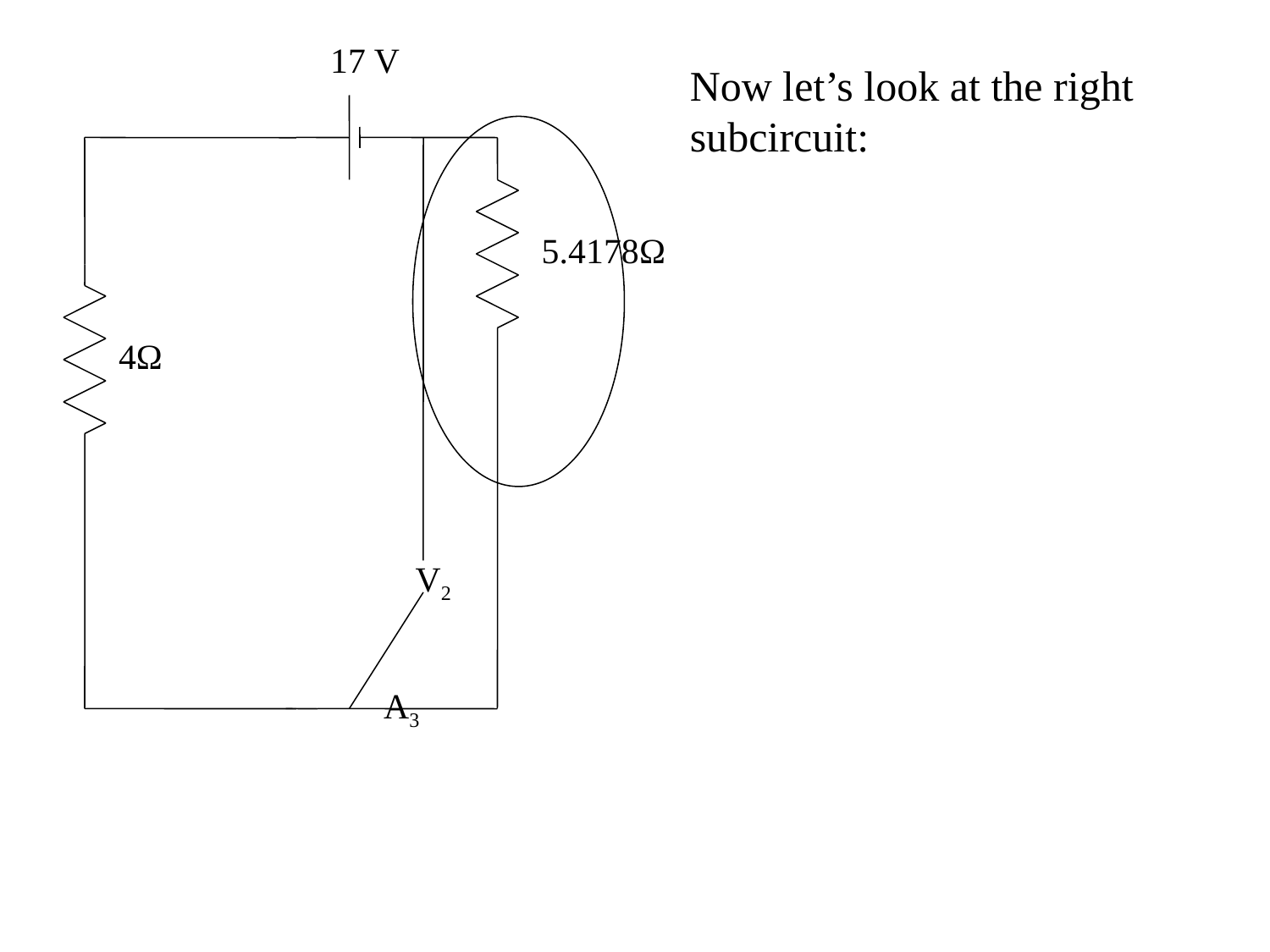

17 V
Now let’s look at the right subcircuit:

5.4178Ω

4Ω

V2

A3